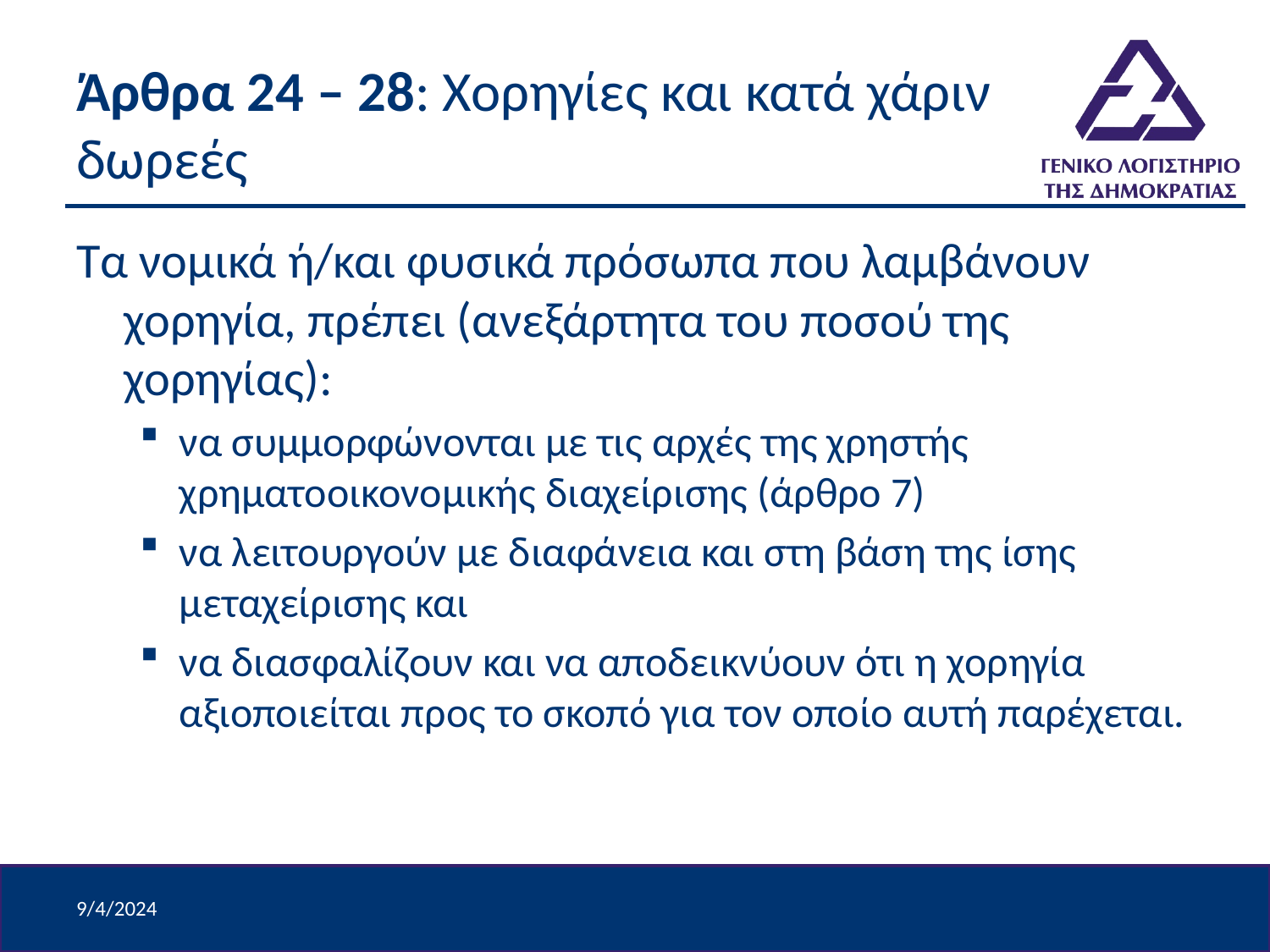

# Άρθρα 24 – 28: Χορηγίες και κατά χάριν δωρεές
Τα νομικά ή/και φυσικά πρόσωπα που λαμβάνουν χορηγία, πρέπει (ανεξάρτητα του ποσού της χορηγίας):
να συμμορφώνονται με τις αρχές της χρηστής χρηματοοικονομικής διαχείρισης (άρθρο 7)
να λειτουργούν με διαφάνεια και στη βάση της ίσης μεταχείρισης και
να διασφαλίζουν και να αποδεικνύουν ότι η χορηγία αξιοποιείται προς το σκοπό για τον οποίο αυτή παρέχεται.

9/4/2024